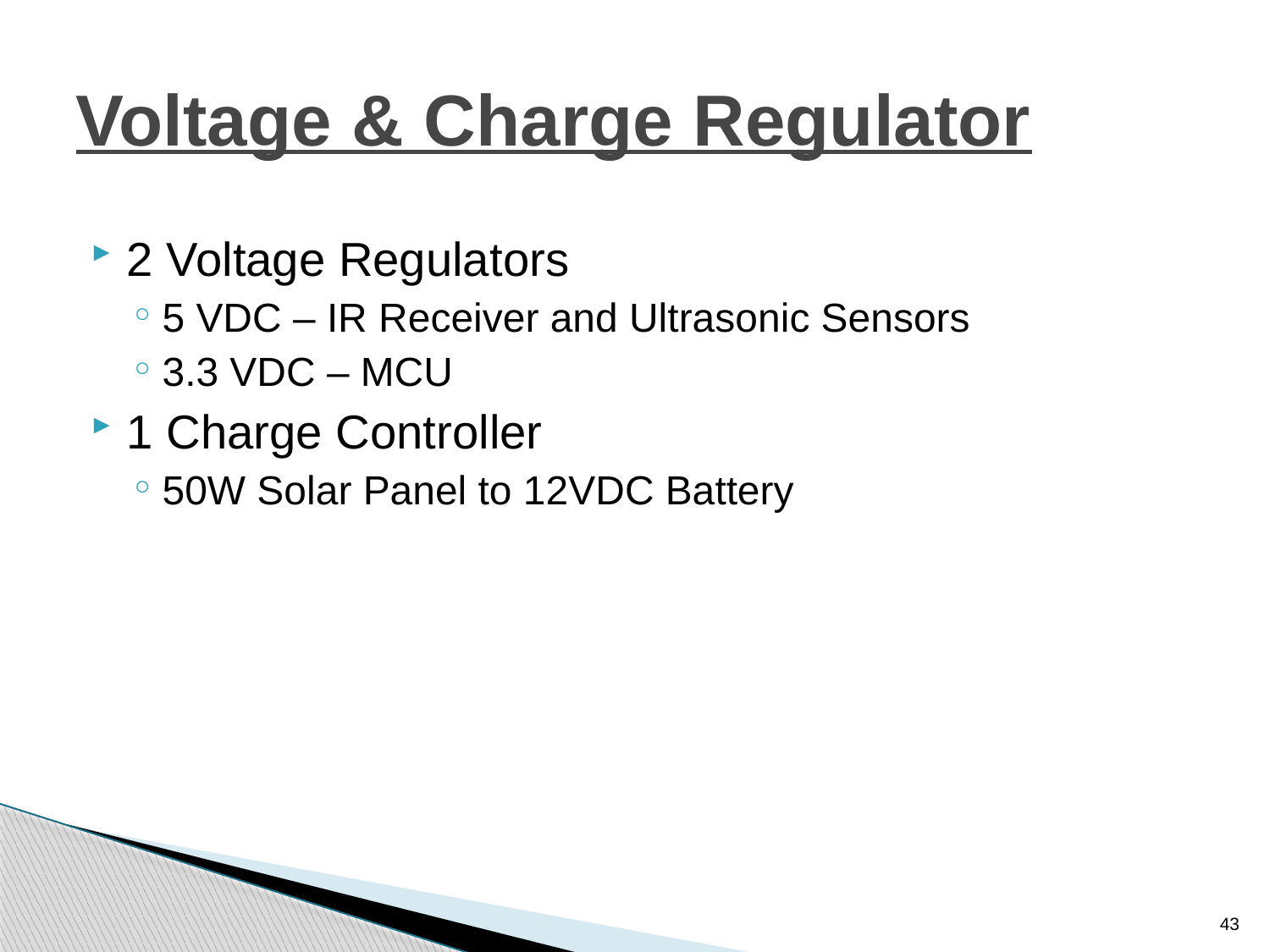

# Voltage & Charge Regulator
2 Voltage Regulators
5 VDC – IR Receiver and Ultrasonic Sensors
3.3 VDC – MCU
1 Charge Controller
50W Solar Panel to 12VDC Battery

43